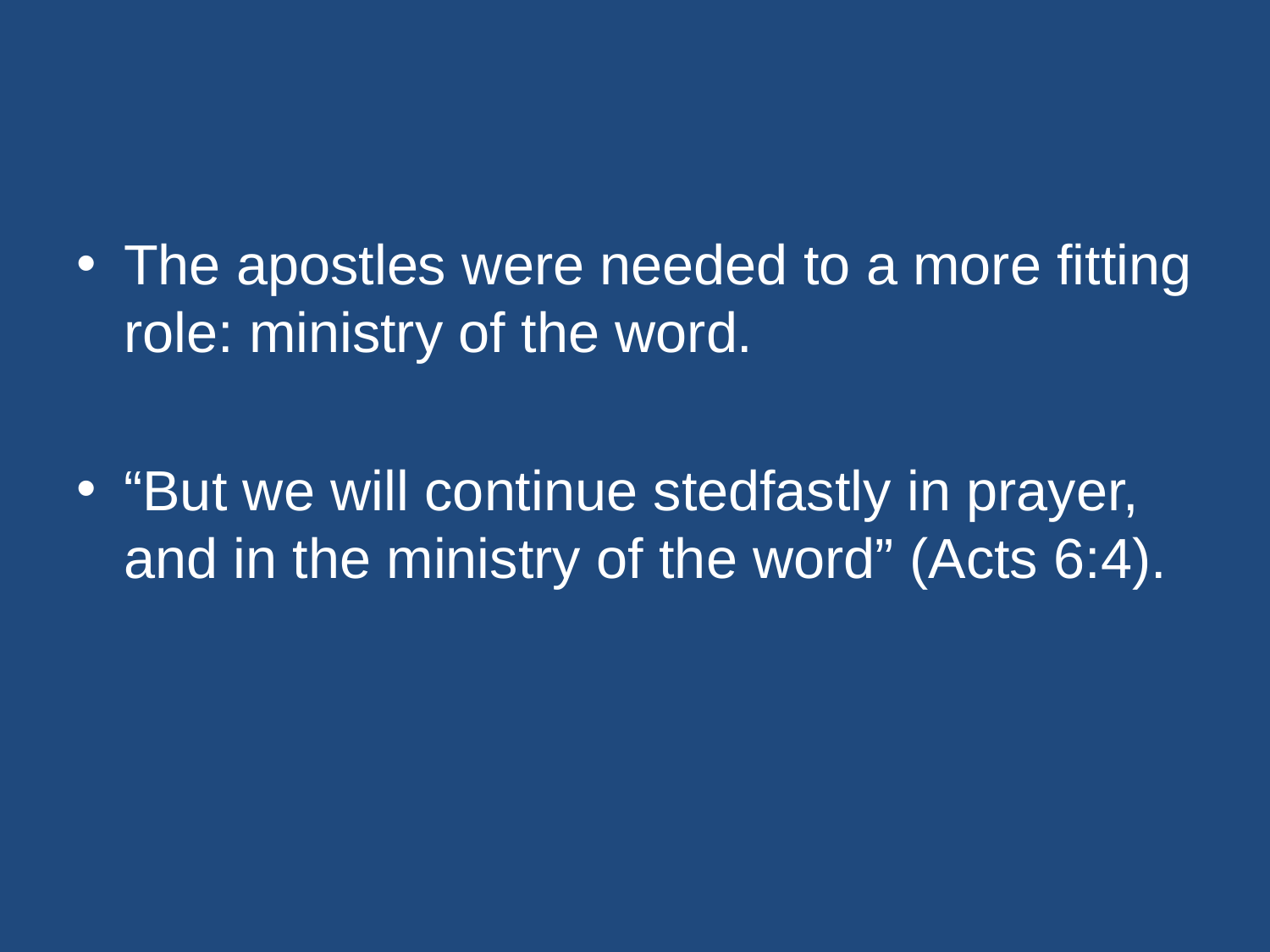

#
The apostles were needed to a more fitting role: ministry of the word.

“But we will continue stedfastly in prayer, and in the ministry of the word” (Acts 6:4).